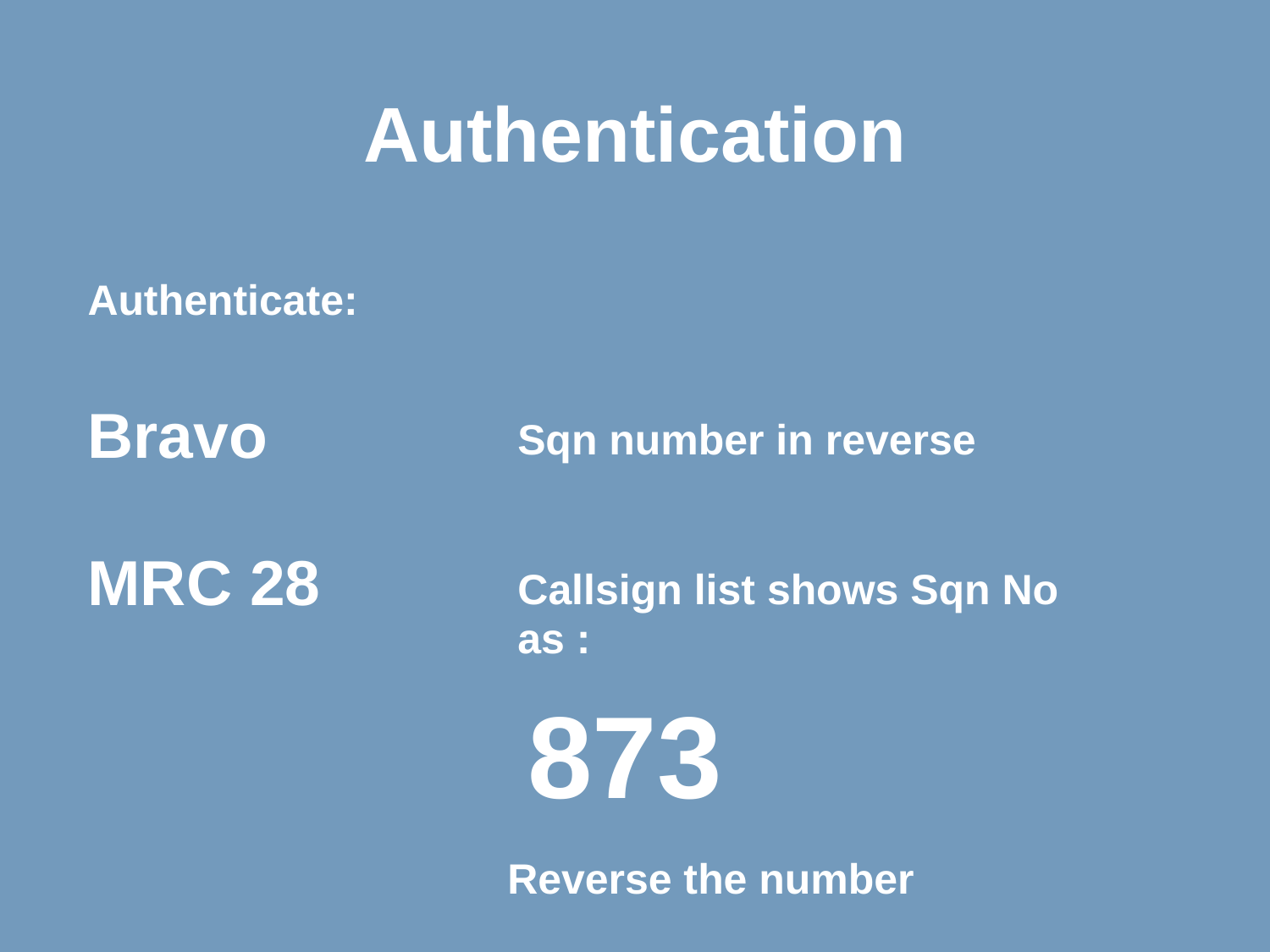

Authentication
Authenticate:

Bravo

MRC 28

Sqn number in reverse
Callsign list shows Sqn No
as :
873
Reverse the number